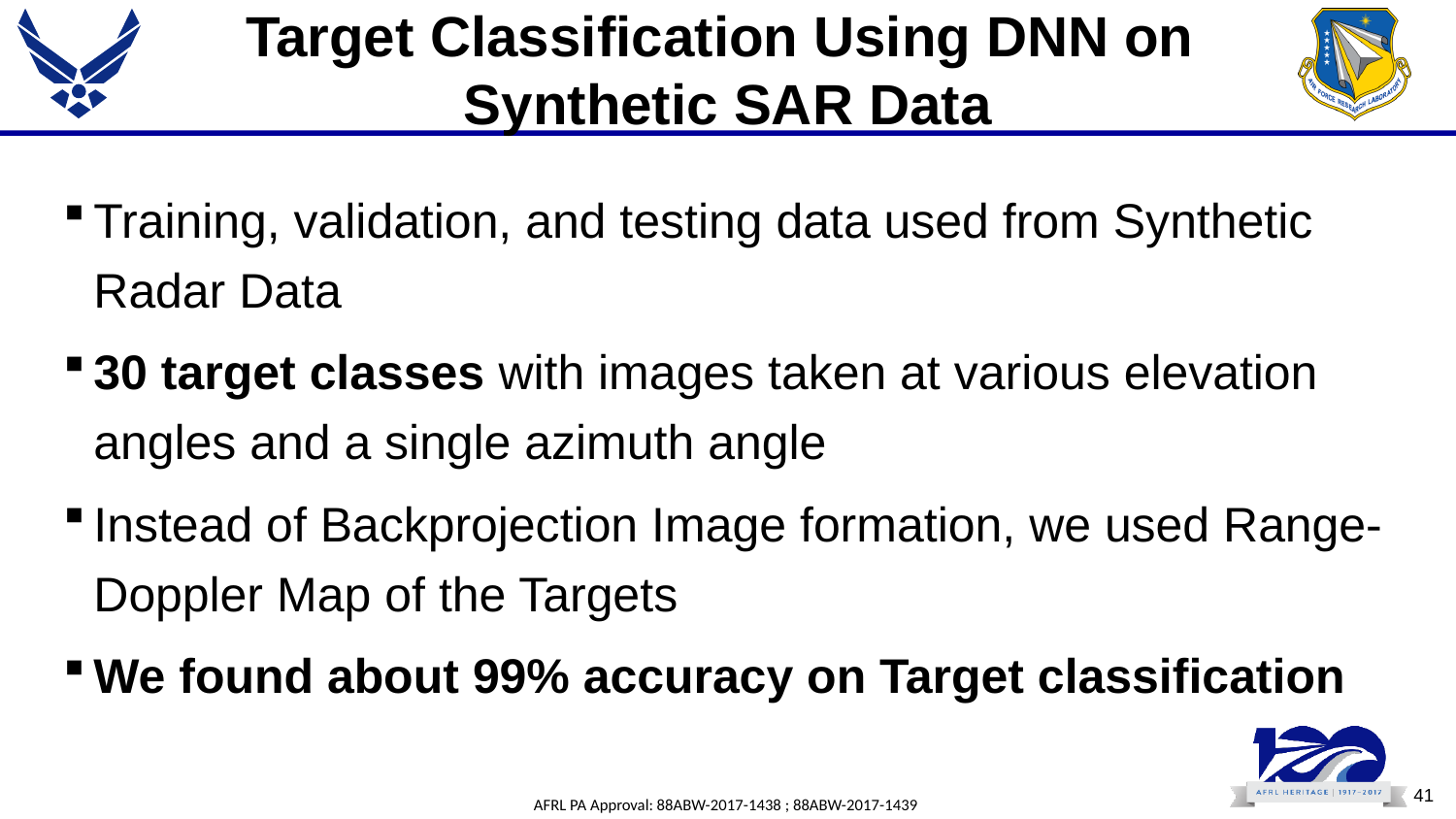

# Target Classification Using DNN on Synthetic SAR Data
Training, validation, and testing data used from Synthetic Radar Data
30 target classes with images taken at various elevation angles and a single azimuth angle
Instead of Backprojection Image formation, we used Range-Doppler Map of the Targets
We found about 99% accuracy on Target classification